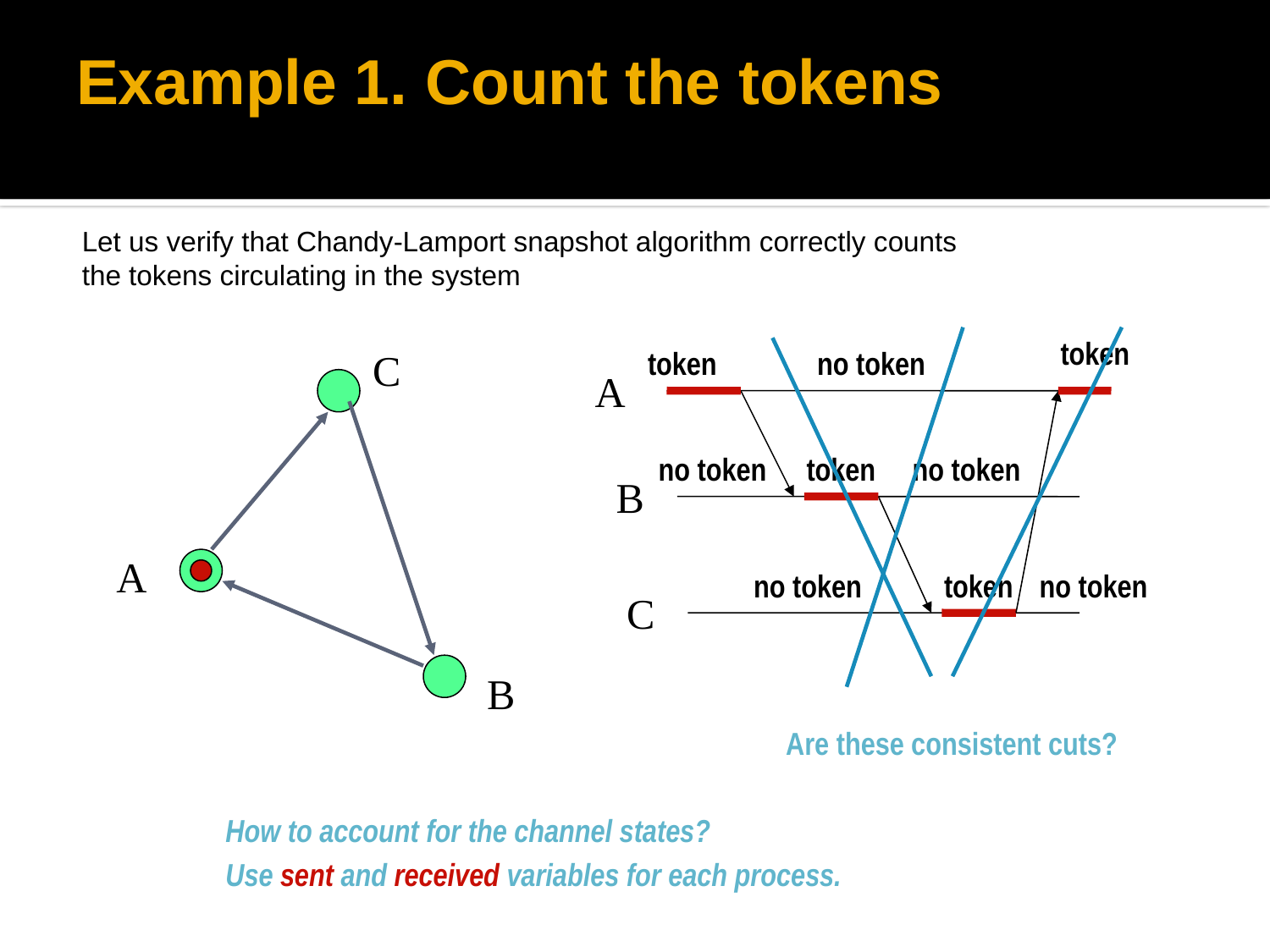

# Example 1. Count the tokens
Let us verify that Chandy-Lamport snapshot algorithm correctly counts
the tokens circulating in the system

token
C
token

no token
A

no token
token
no token
B

A

no token
token
no token

C

B
Are these consistent cuts?
How to account for the channel states?
Use sent and received variables for each process.